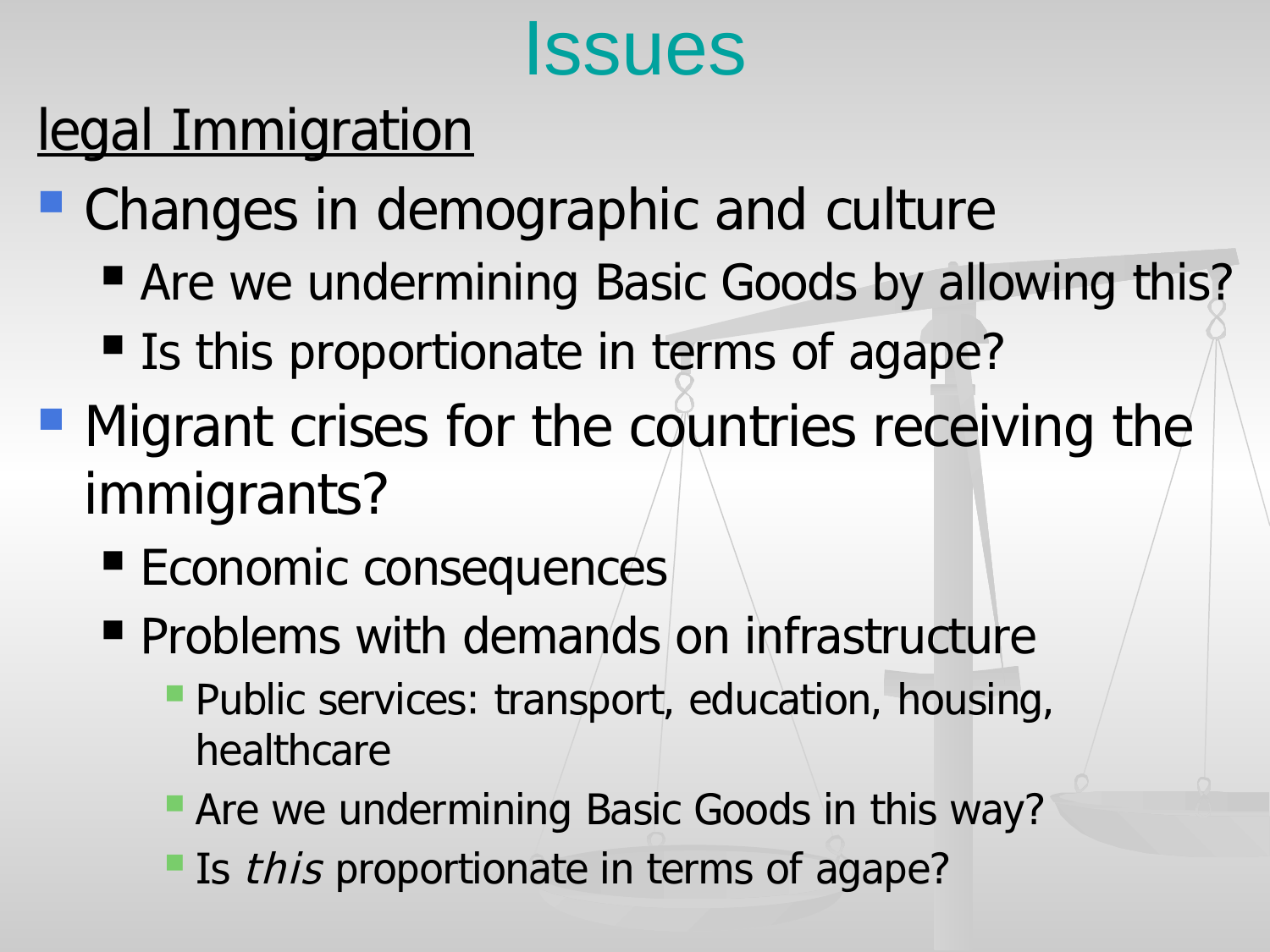

# Issues
legal Immigration
Changes in demographic and culture
Are we undermining Basic Goods by allowing this?
Is this proportionate in terms of agape?
Migrant crises for the countries receiving the immigrants?
Economic consequences
Problems with demands on infrastructure
Public services: transport, education, housing, healthcare
Are we undermining Basic Goods in this way?
Is this proportionate in terms of agape?